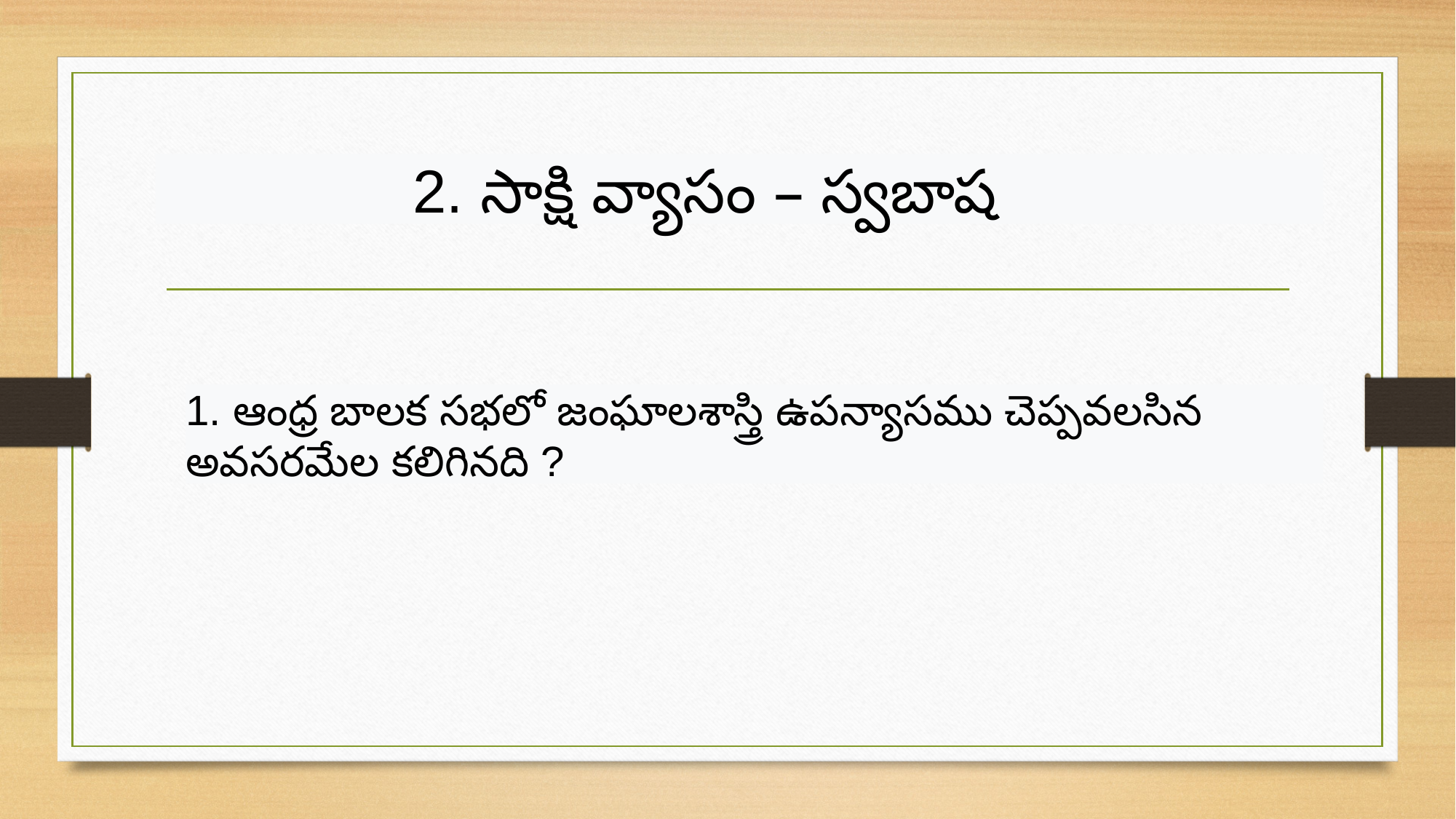

2. సాక్షి వ్యాసం – స్వబాష
1. ఆంధ్ర బాలక సభలో జంఘాలశాస్త్రి ఉపన్యాసము చెప్పవలసిన అవసరమేల కలిగినది ?